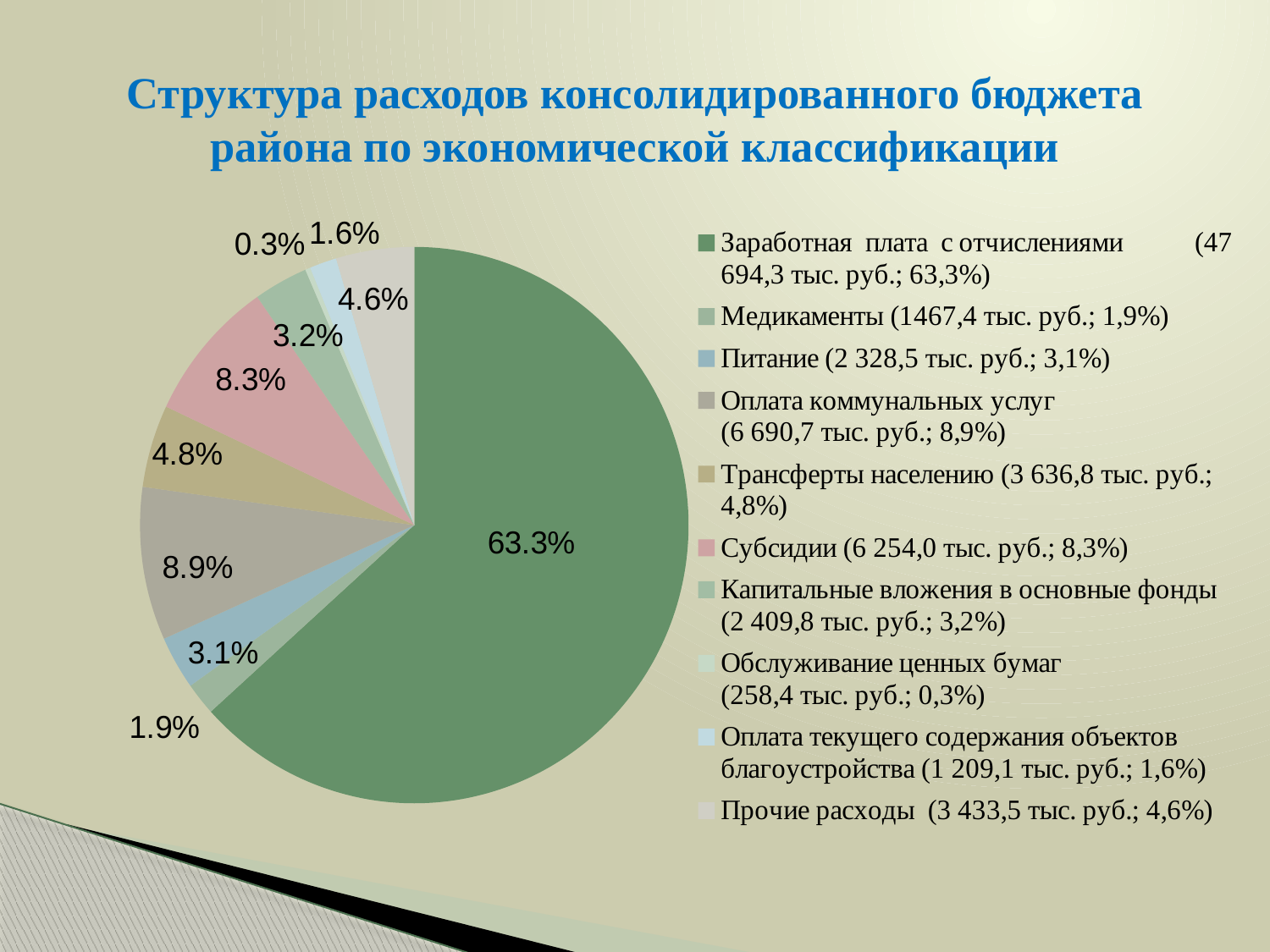

# Структура расходов консолидированного бюджета района по экономической классификации

### Chart

| Category | Столбец1 |
|---|---|
| Заработная  плата  с отчислениями           (47 694,3 тыс. руб.; 63,3%) | 0.633 |
| Медикаменты (1467,4 тыс. руб.; 1,9%) | 0.019 |
| Питание (2 328,5 тыс. руб.; 3,1%) | 0.031 |
| Оплата коммунальных услуг                             (6 690,7 тыс. руб.; 8,9%) | 0.089 |
| Трансферты населению (3 636,8 тыс. руб.; 4,8%) | 0.048 |
| Субсидии (6 254,0 тыс. руб.; 8,3%) | 0.083 |
| Капитальные вложения в основные фонды (2 409,8 тыс. руб.; 3,2%) | 0.032 |
| Обслуживание ценных бумаг                          (258,4 тыс. руб.; 0,3%) | 0.003 |
| Оплата текущего содержания объектов благоустройства (1 209,1 тыс. руб.; 1,6%) | 0.016 |
| Прочие расходы  (3 433,5 тыс. руб.; 4,6%) | 0.046 |